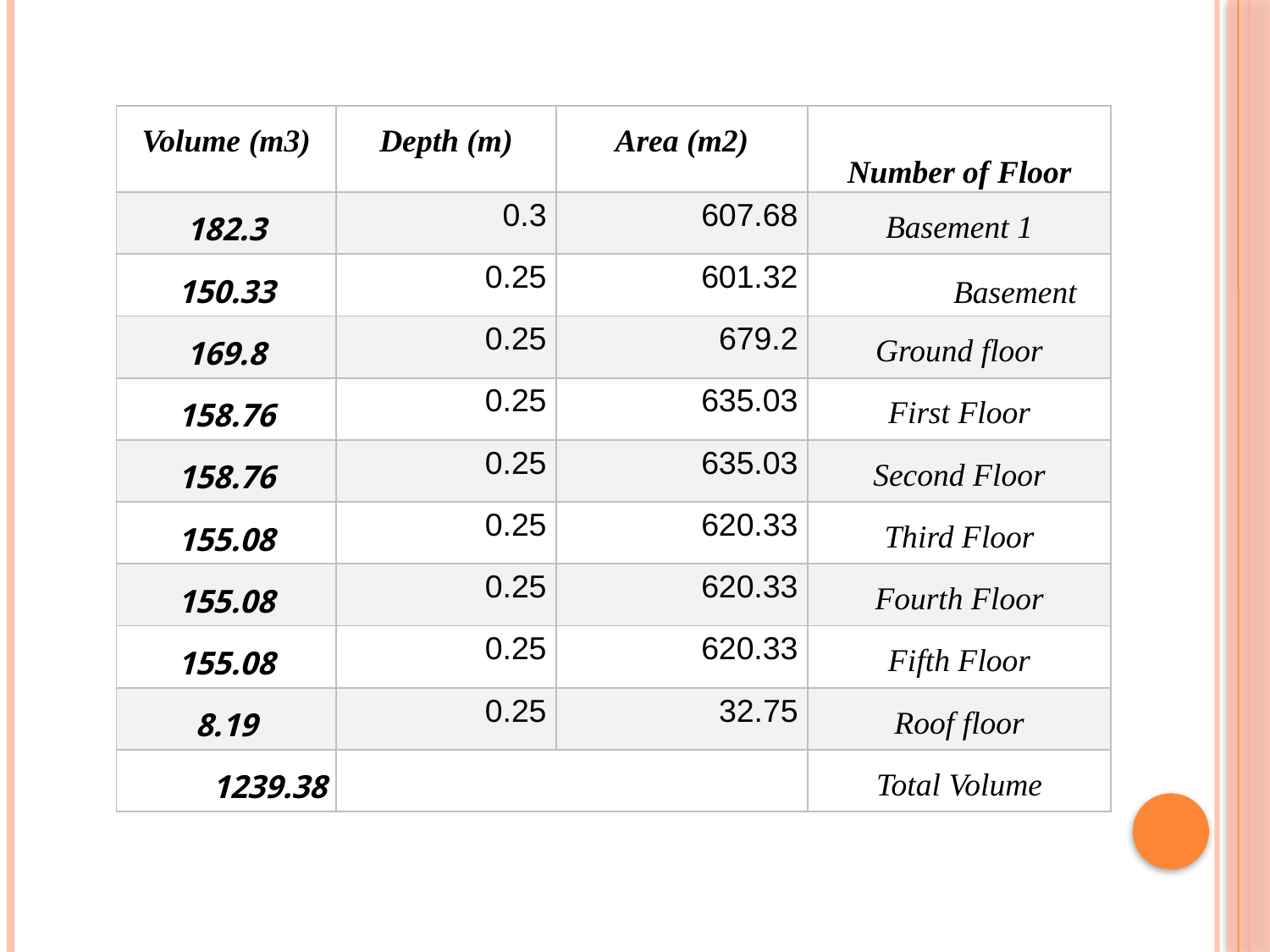

| Volume (m3) | Depth (m) | Area (m2) | Number of Floor |
| --- | --- | --- | --- |
| 182.3 | 0.3 | 607.68 | Basement 1 |
| 150.33 | 0.25 | 601.32 | Basement |
| 169.8 | 0.25 | 679.2 | Ground floor |
| 158.76 | 0.25 | 635.03 | First Floor |
| 158.76 | 0.25 | 635.03 | Second Floor |
| 155.08 | 0.25 | 620.33 | Third Floor |
| 155.08 | 0.25 | 620.33 | Fourth Floor |
| 155.08 | 0.25 | 620.33 | Fifth Floor |
| 8.19 | 0.25 | 32.75 | Roof floor |
| 1239.38 |  |  | Total Volume |